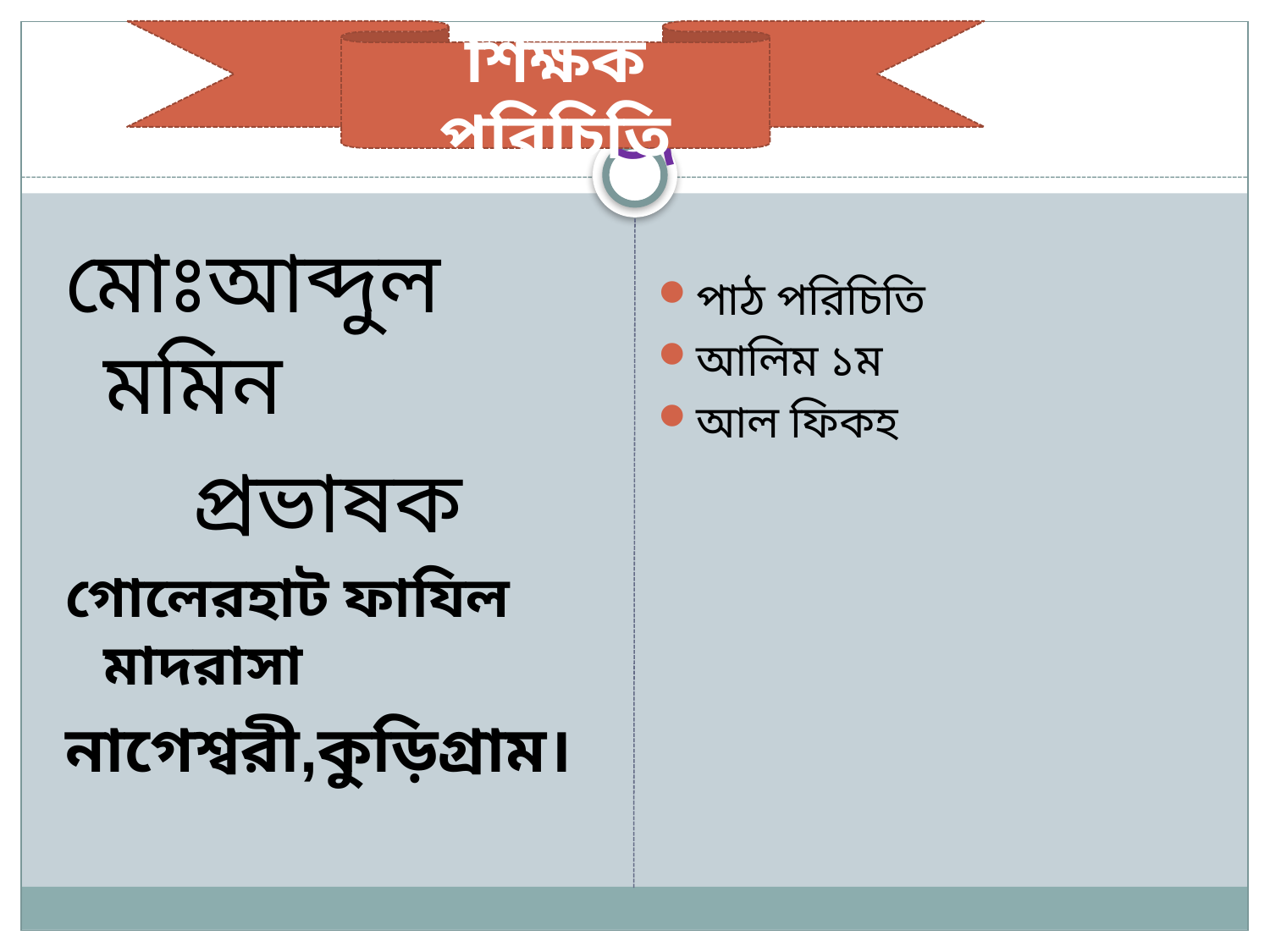

# জ
শিক্ষক পরিচিতি
মোঃআব্দুল মমিন
প্রভাষক
গোলেরহাট ফাযিল মাদরাসা
নাগেশ্বরী,কুড়িগ্রাম।

পাঠ পরিচিতি
আলিম ১ম
আল ফিকহ